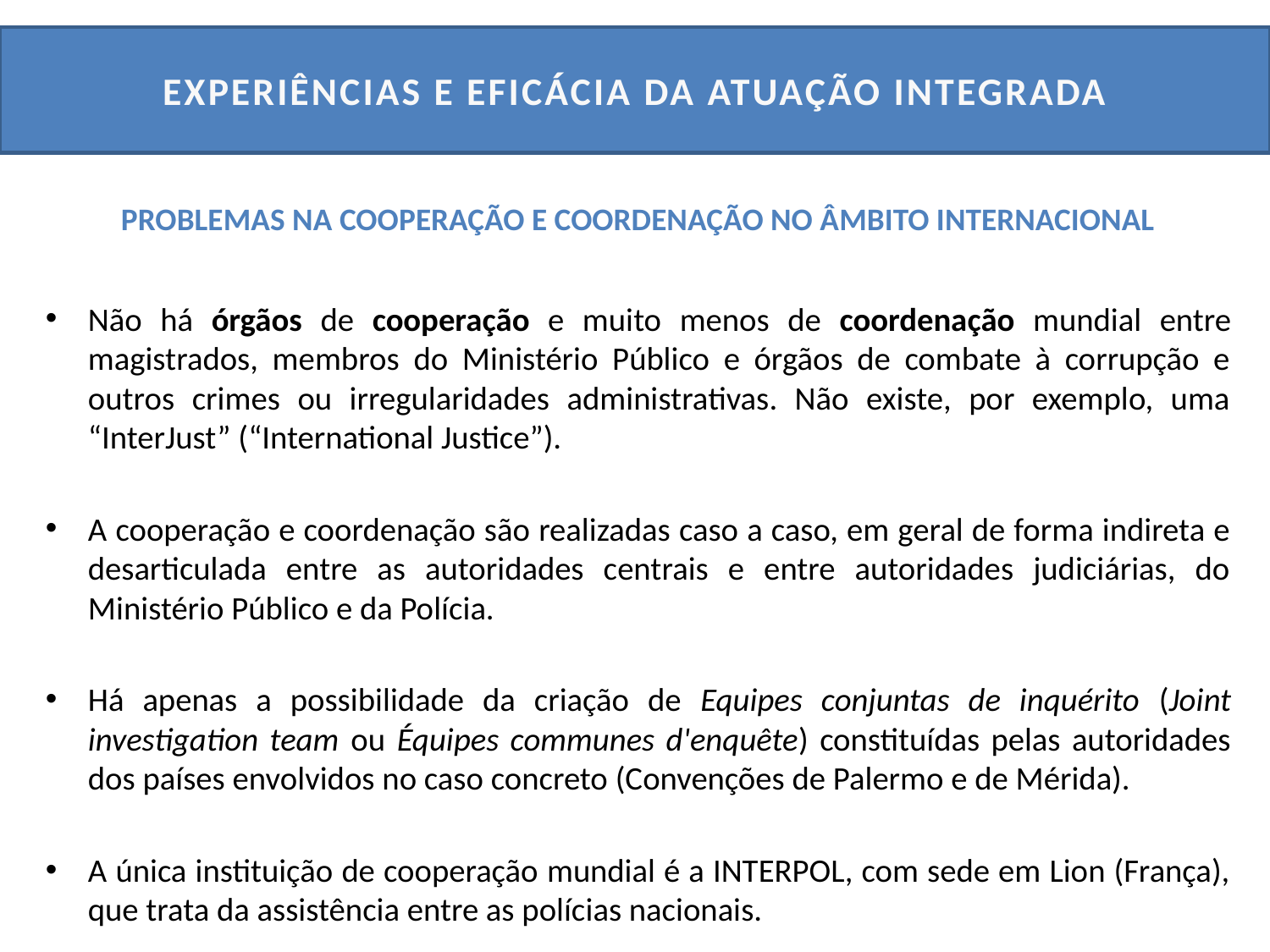

# EXPERIÊNCIAS E EFICÁCIA DA ATUAÇÃO INTEGRADA
PROBLEMAS NA COOPERAÇÃO E COORDENAÇÃO NO ÂMBITO INTERNACIONAL

Não há órgãos de cooperação e muito menos de coordenação mundial entre magistrados, membros do Ministério Público e órgãos de combate à corrupção e outros crimes ou irregularidades administrativas. Não existe, por exemplo, uma “InterJust” (“International Justice”).

A cooperação e coordenação são realizadas caso a caso, em geral de forma indireta e desarticulada entre as autoridades centrais e entre autoridades judiciárias, do Ministério Público e da Polícia.

Há apenas a possibilidade da criação de Equipes conjuntas de inquérito (Joint investigation team ou Équipes communes d'enquête) constituídas pelas autoridades dos países envolvidos no caso concreto (Convenções de Palermo e de Mérida).

A única instituição de cooperação mundial é a INTERPOL, com sede em Lion (França), que trata da assistência entre as polícias nacionais.